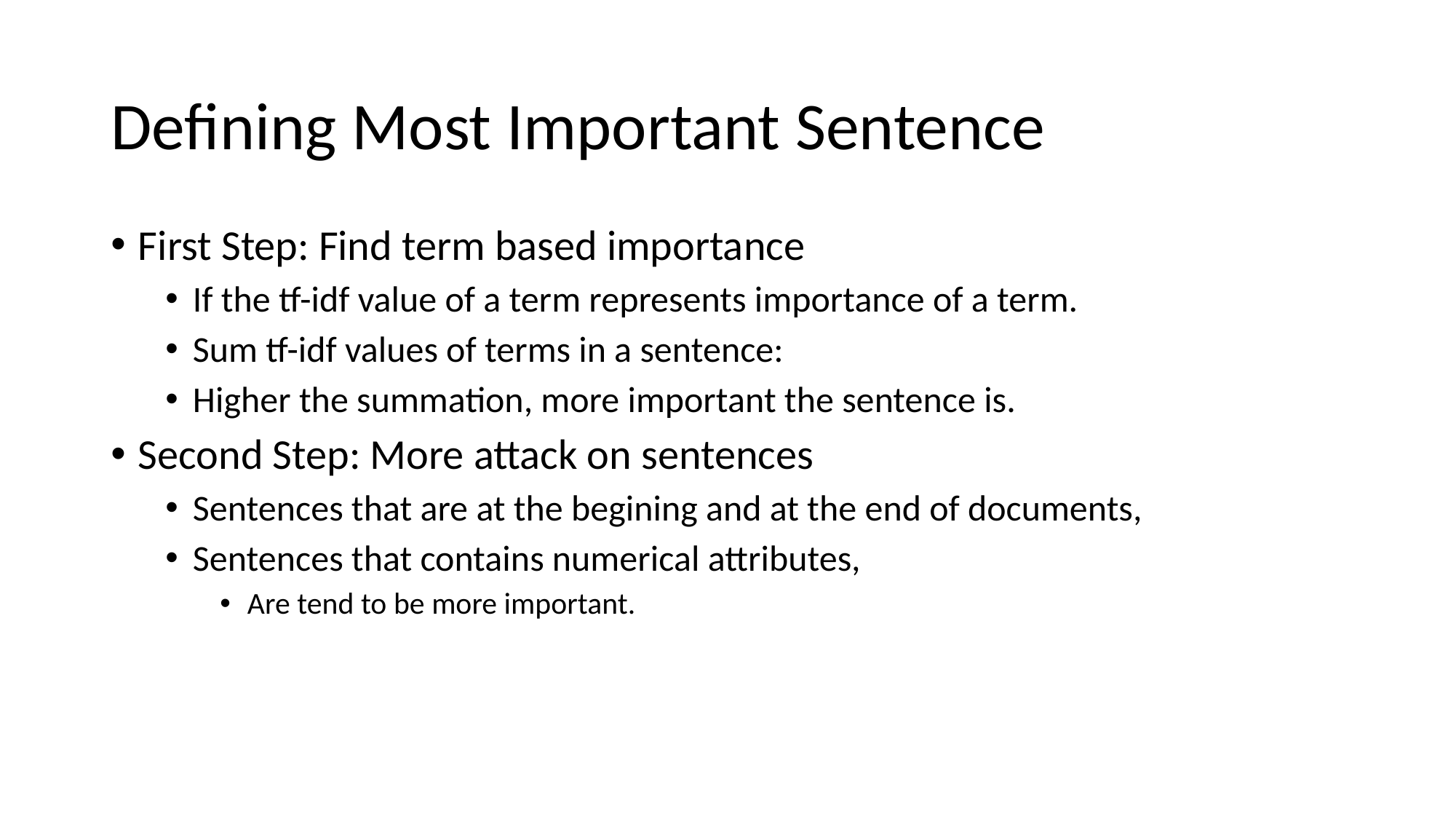

# Defining Most Important Sentence
First Step: Find term based importance
If the tf-idf value of a term represents importance of a term.
Sum tf-idf values of terms in a sentence:
Higher the summation, more important the sentence is.
Second Step: More attack on sentences
Sentences that are at the begining and at the end of documents,
Sentences that contains numerical attributes,
Are tend to be more important.